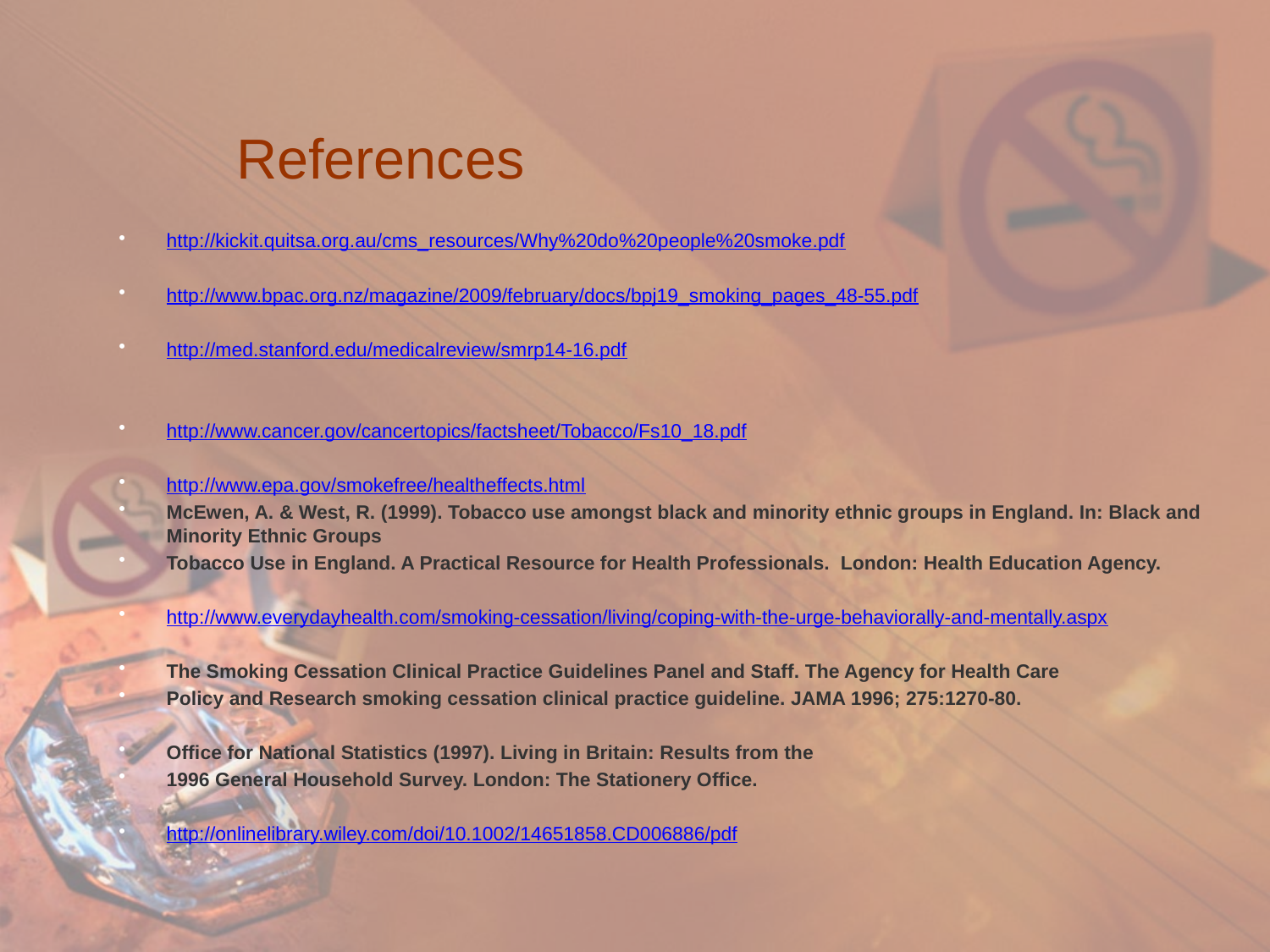

# References
http://kickit.quitsa.org.au/cms_resources/Why%20do%20people%20smoke.pdf

http://www.bpac.org.nz/magazine/2009/february/docs/bpj19_smoking_pages_48-55.pdf

http://med.stanford.edu/medicalreview/smrp14-16.pdf

http://www.cancer.gov/cancertopics/factsheet/Tobacco/Fs10_18.pdf

http://www.epa.gov/smokefree/healtheffects.html
McEwen, A. & West, R. (1999). Tobacco use amongst black and minority ethnic groups in England. In: Black and Minority Ethnic Groups
Tobacco Use in England. A Practical Resource for Health Professionals.  London: Health Education Agency.

http://www.everydayhealth.com/smoking-cessation/living/coping-with-the-urge-behaviorally-and-mentally.aspx

The Smoking Cessation Clinical Practice Guidelines Panel and Staff. The Agency for Health Care
Policy and Research smoking cessation clinical practice guideline. JAMA 1996; 275:1270-80.

Office for National Statistics (1997). Living in Britain: Results from the
1996 General Household Survey. London: The Stationery Office.

http://onlinelibrary.wiley.com/doi/10.1002/14651858.CD006886/pdf